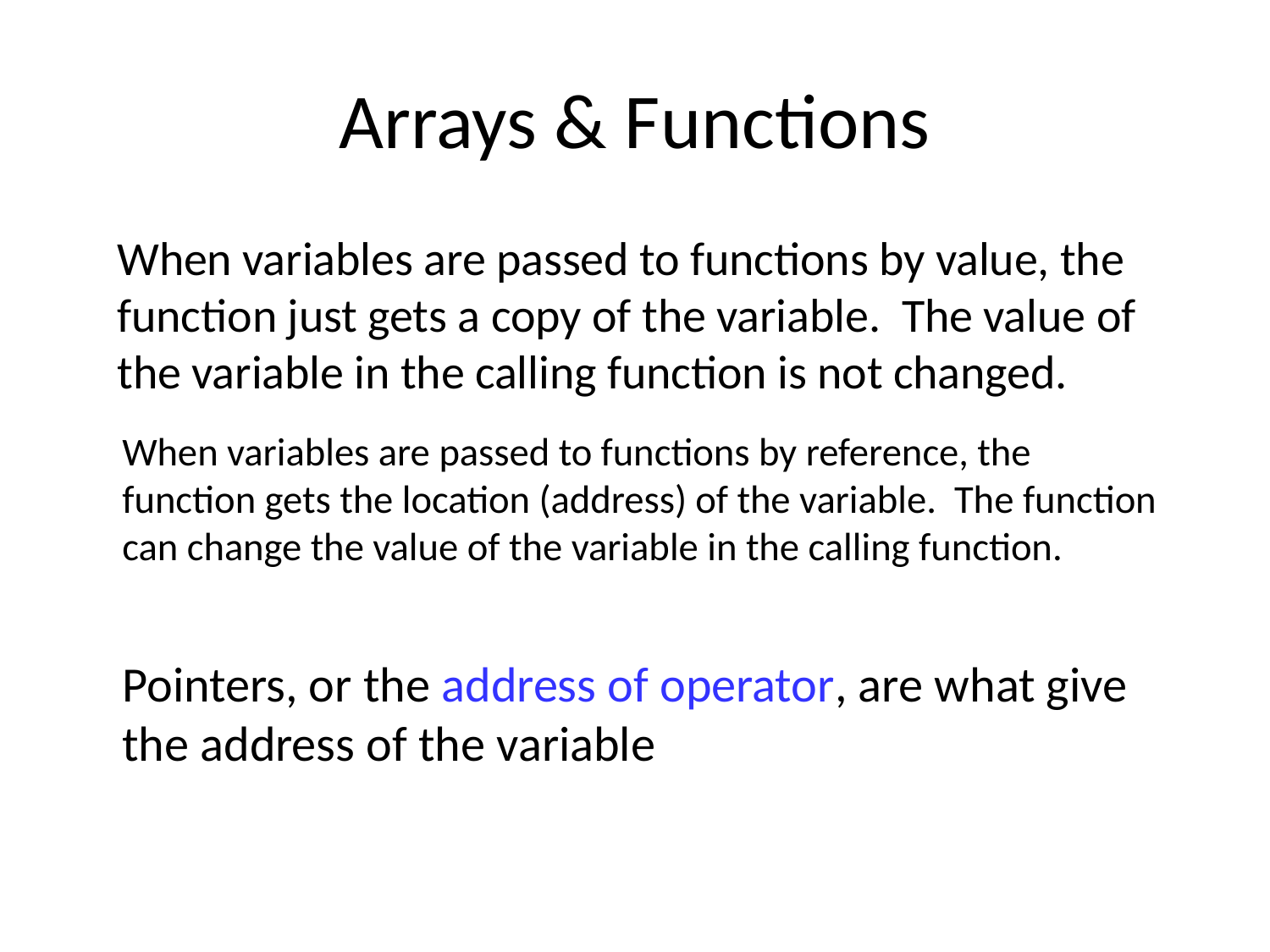

# Arrays & Functions
When variables are passed to functions by value, the function just gets a copy of the variable.  The value of the variable in the calling function is not changed.
When variables are passed to functions by reference, the function gets the location (address) of the variable.  The function can change the value of the variable in the calling function.
Pointers, or the address of operator, are what give the address of the variable